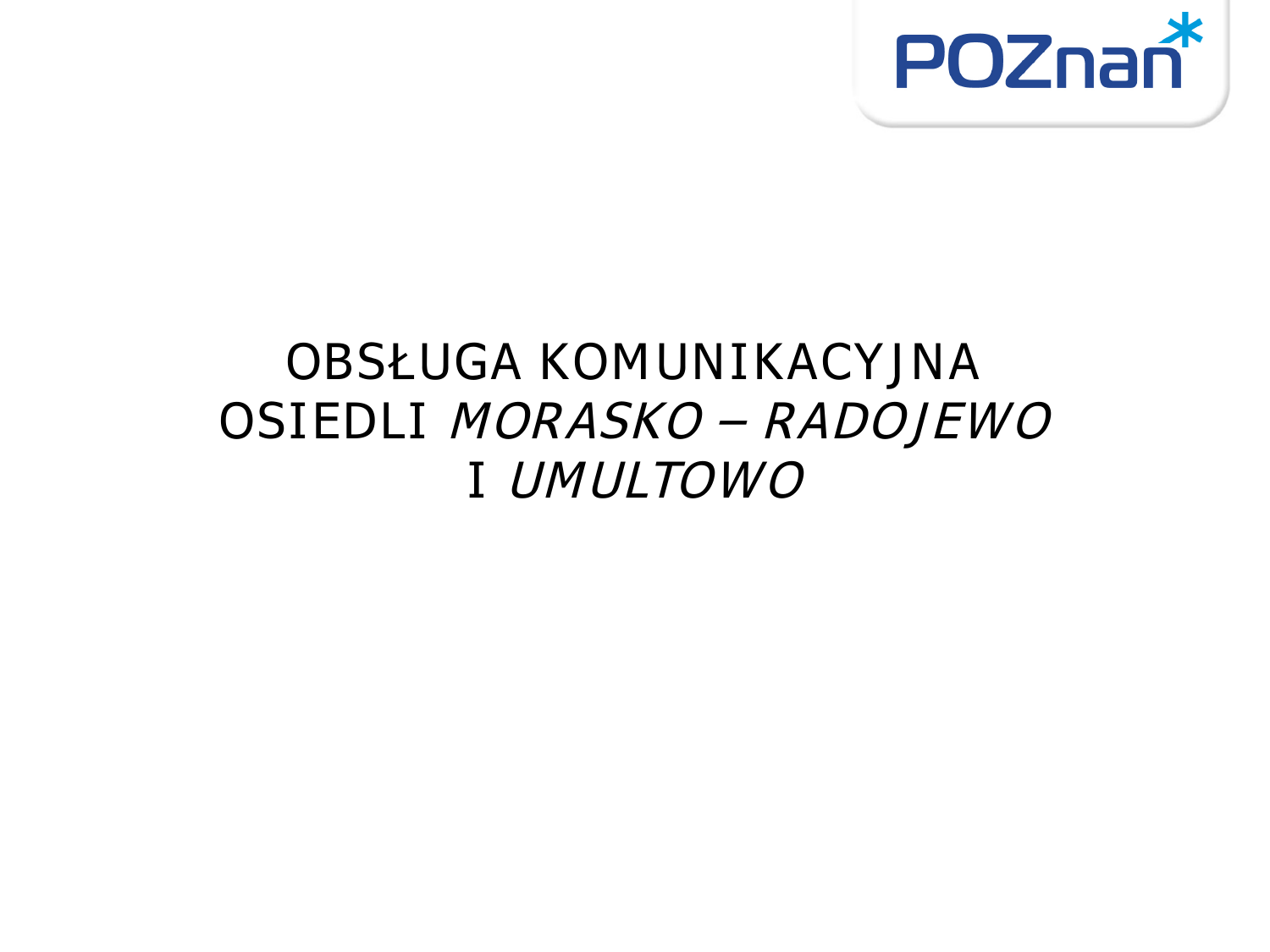

OBSŁUGA KOMUNIKACYJNA
OSIEDLI MORASKO – RADOJEWO
I UMULTOWO